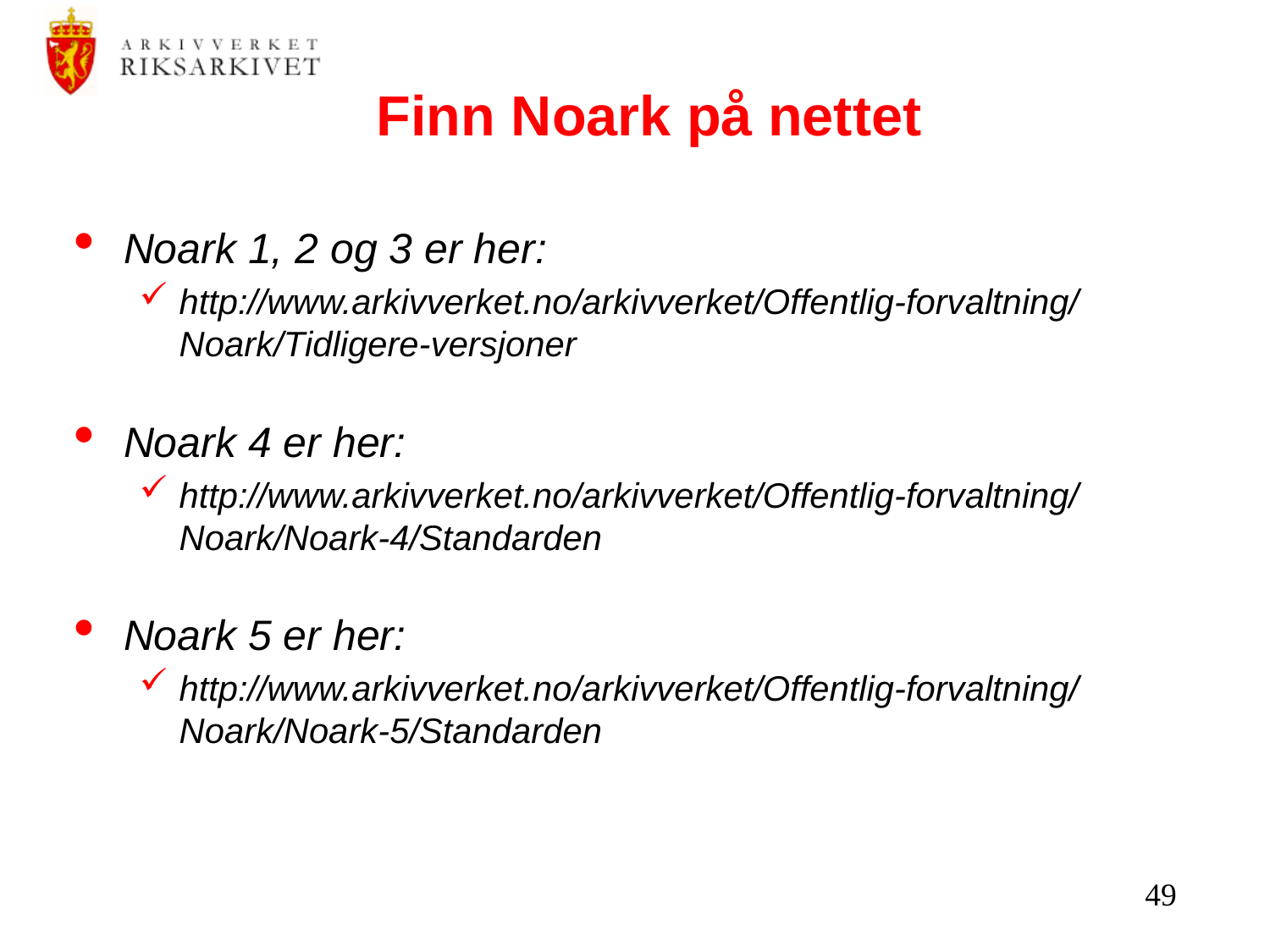

# Finn Noark på nettet

Noark 1, 2 og 3 er her:
http://www.arkivverket.no/arkivverket/Offentlig-forvaltning/Noark/Tidligere-versjoner
Noark 4 er her:
http://www.arkivverket.no/arkivverket/Offentlig-forvaltning/Noark/Noark-4/Standarden
Noark 5 er her:
http://www.arkivverket.no/arkivverket/Offentlig-forvaltning/Noark/Noark-5/Standarden